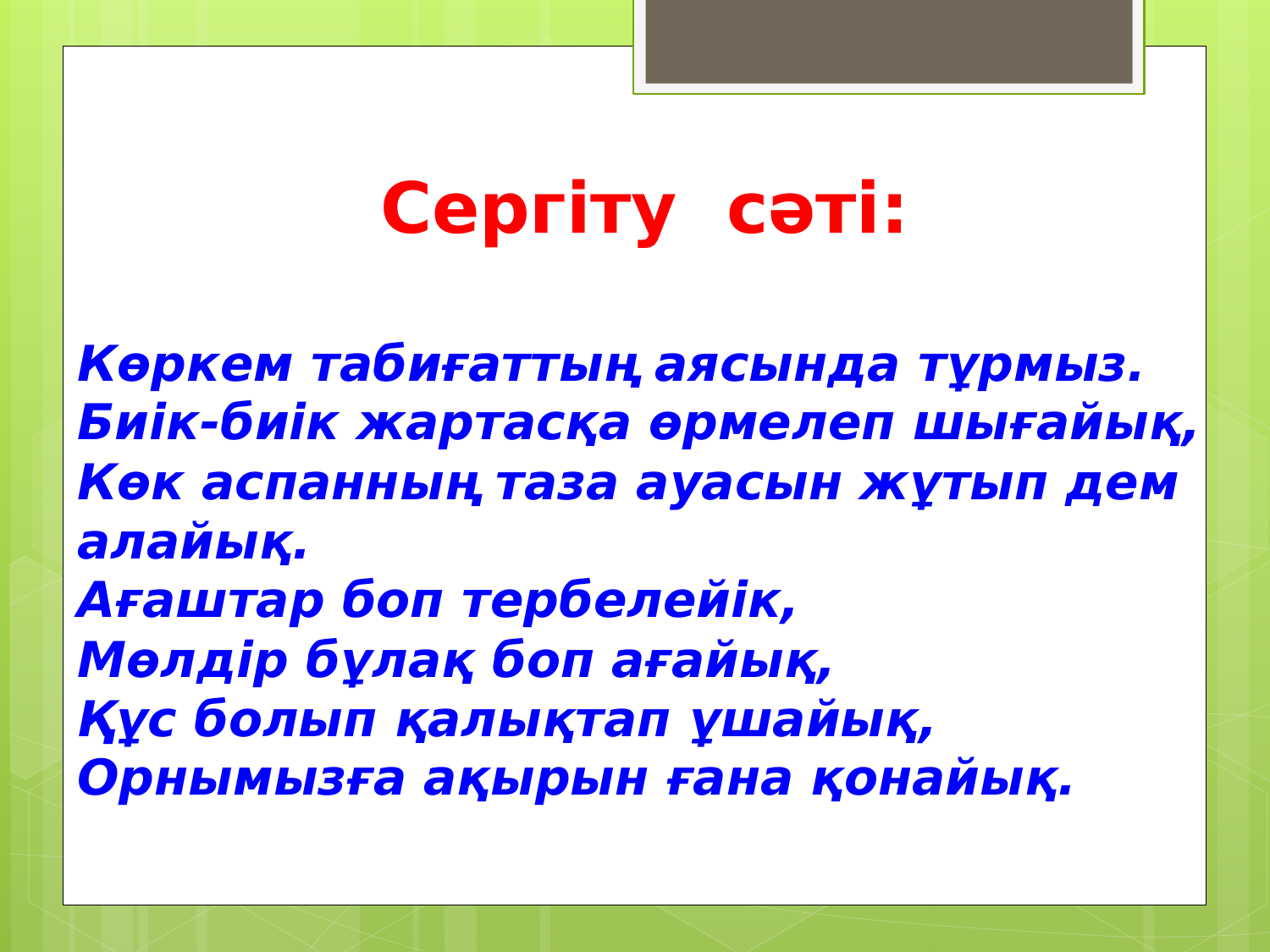

Сергіту  сәті:

Көркем табиғаттың аясында тұрмыз.
Биік-биік жартасқа өрмелеп шығайық,
Көк аспанның таза ауасын жұтып дем алайық.
Ағаштар боп тербелейік,
Мөлдір бұлақ боп ағайық,
Құс болып қалықтап ұшайық,
Орнымызға ақырын ғана қонайық.